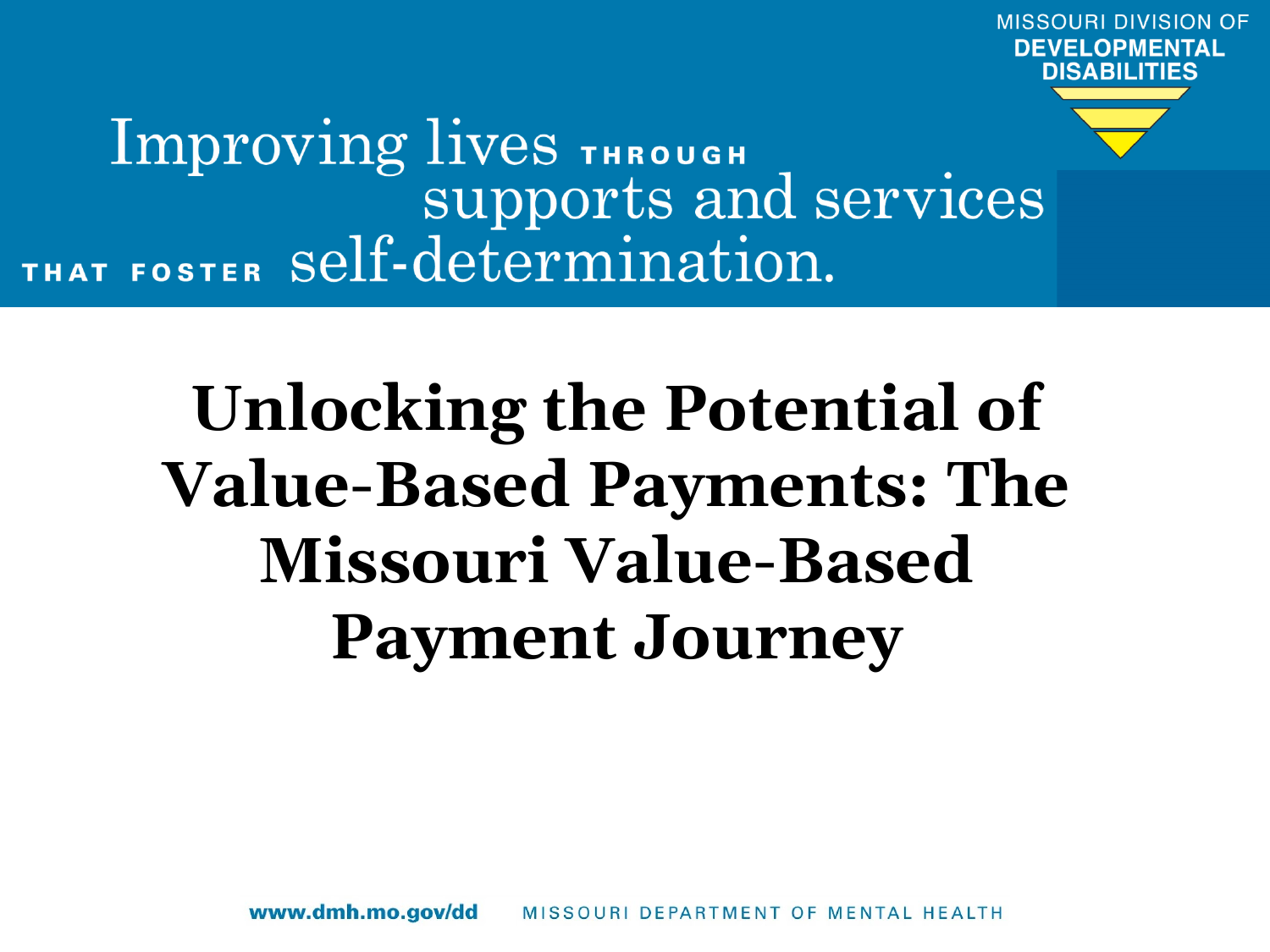

Unlocking the Potential of Value-Based Payments: The Missouri Value-Based Payment Journey

#